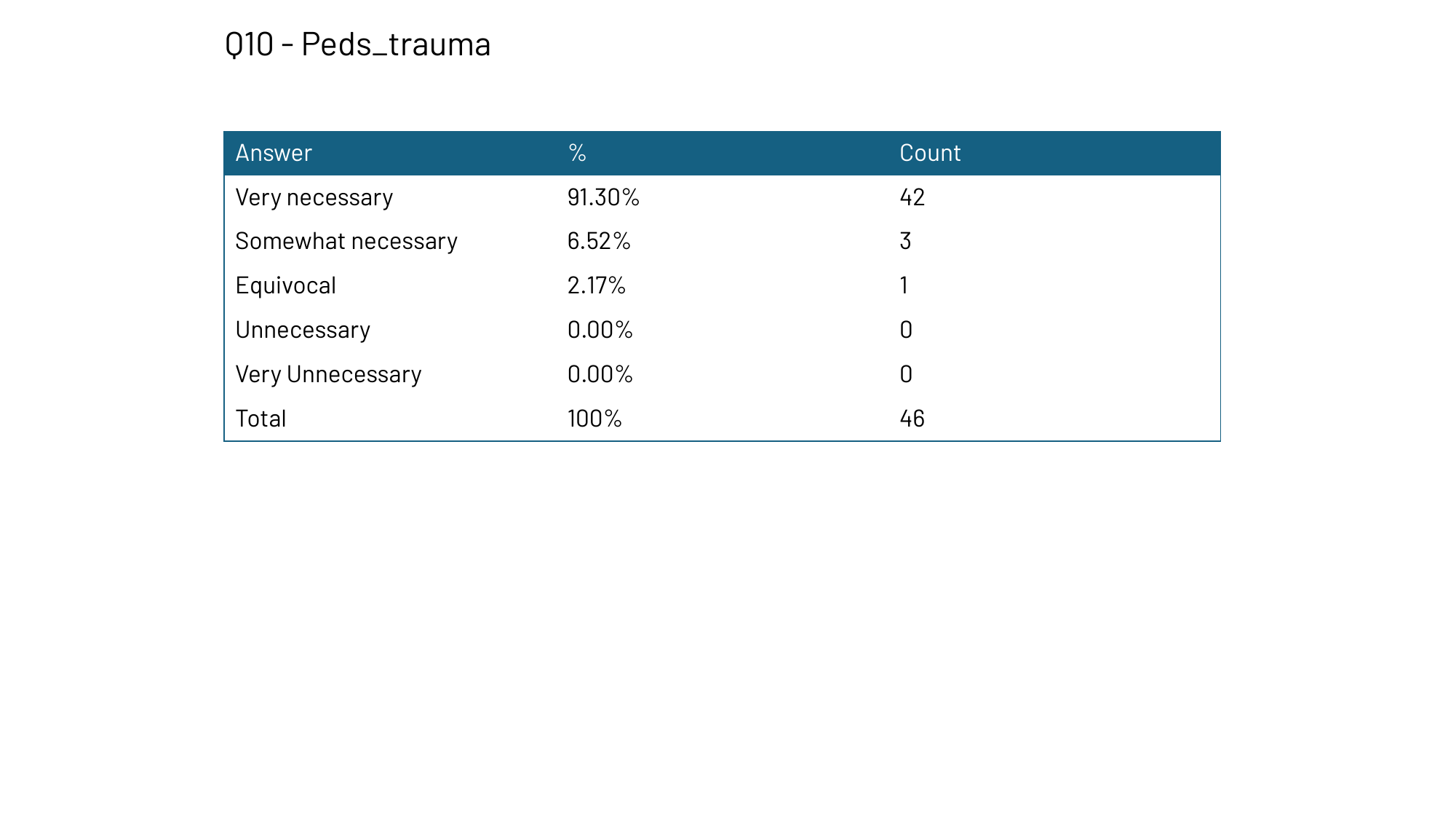

Q10 - Peds_trauma
| Answer | % | Count |
| --- | --- | --- |
| Very necessary | 91.30% | 42 |
| Somewhat necessary | 6.52% | 3 |
| Equivocal | 2.17% | 1 |
| Unnecessary | 0.00% | 0 |
| Very Unnecessary | 0.00% | 0 |
| Total | 100% | 46 |